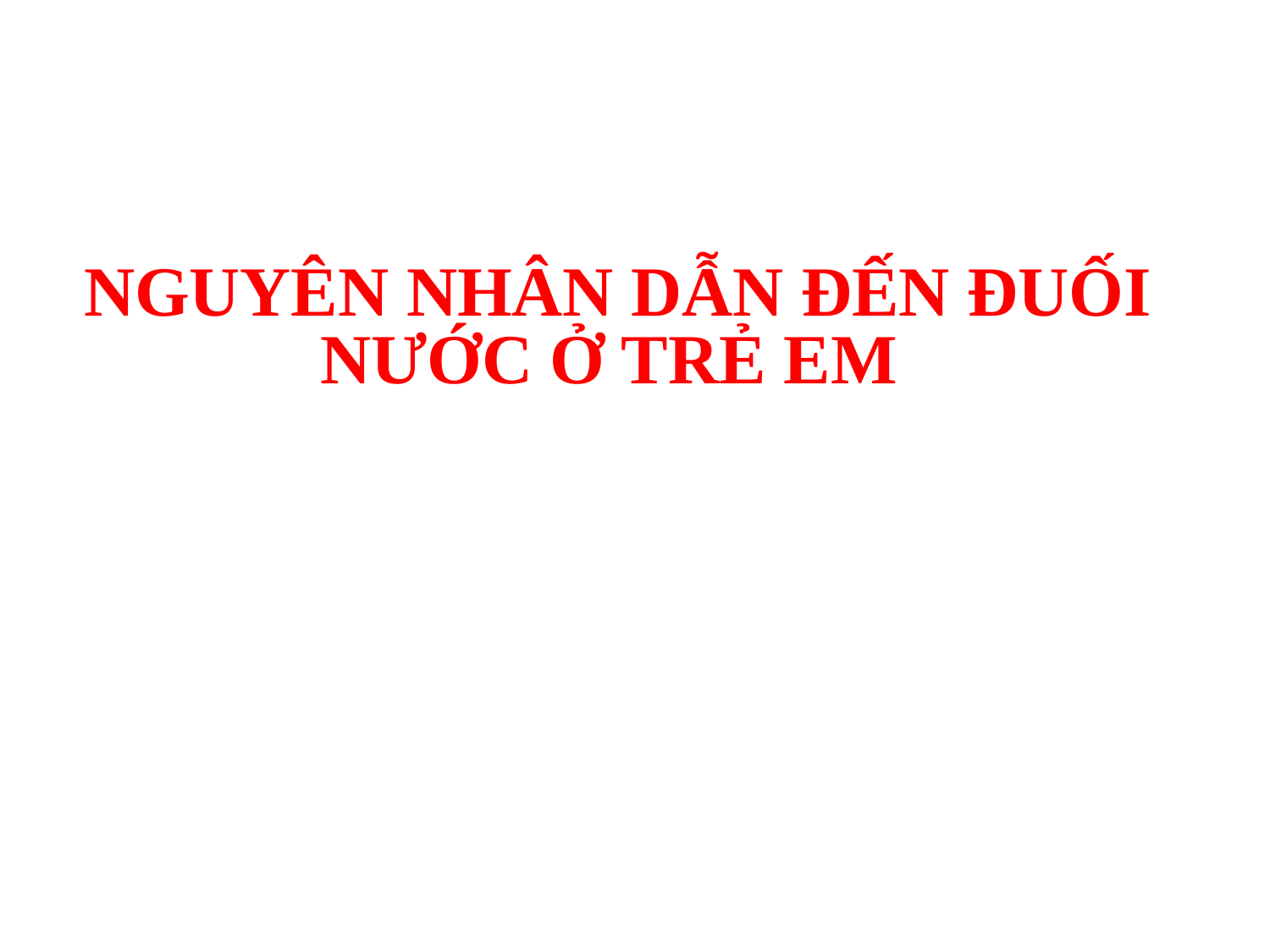

NGUYÊN NHÂN DẪN ĐẾN ĐUỐI NƯỚC Ở TRẺ EM